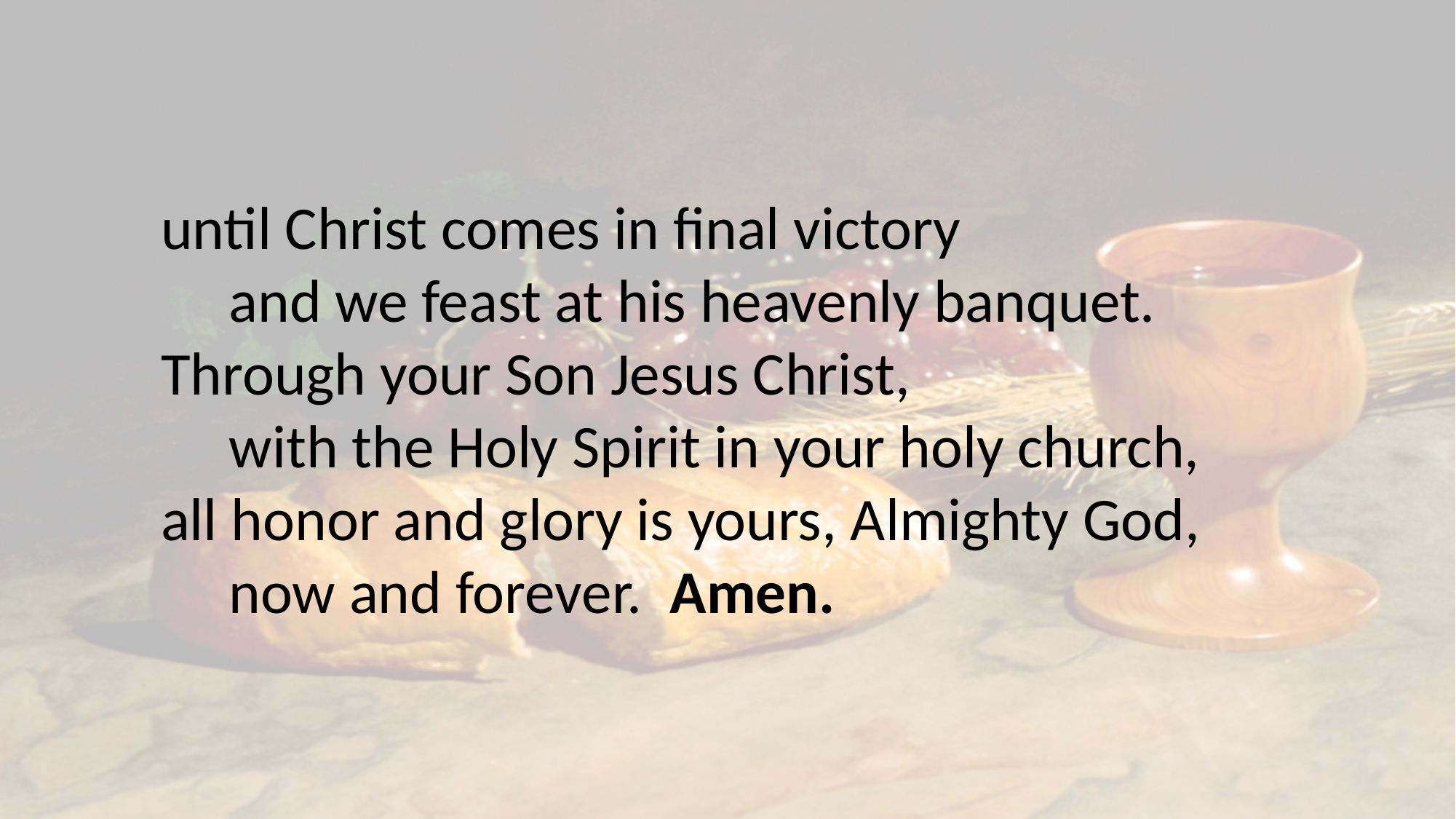

until Christ comes in final victory
     and we feast at his heavenly banquet.
Through your Son Jesus Christ,
     with the Holy Spirit in your holy church,
all honor and glory is yours, Almighty God,
     now and forever.  Amen.